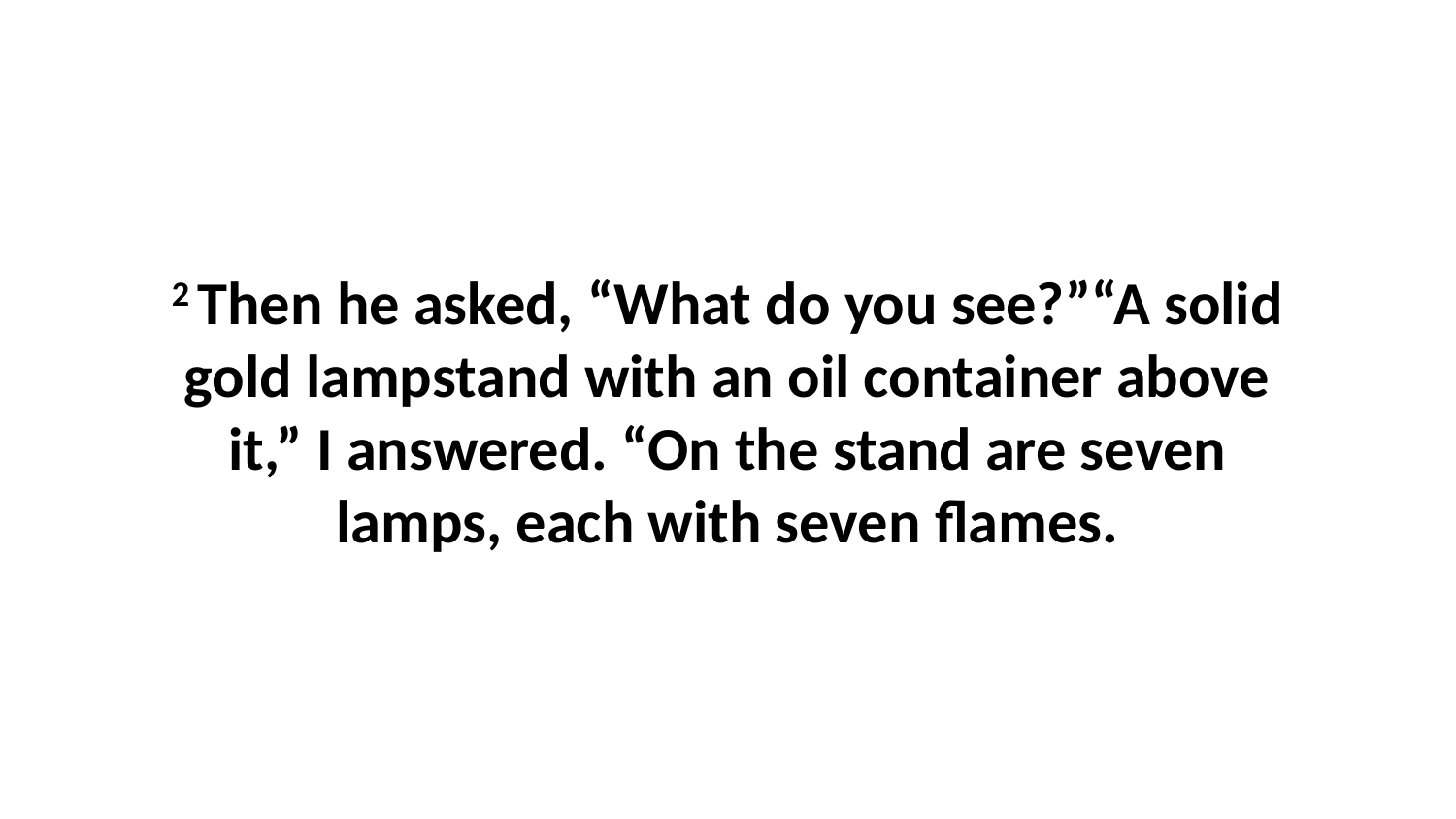

2 Then he asked, “What do you see?”“A solid gold lampstand with an oil container above it,” I answered. “On the stand are seven lamps, each with seven flames.